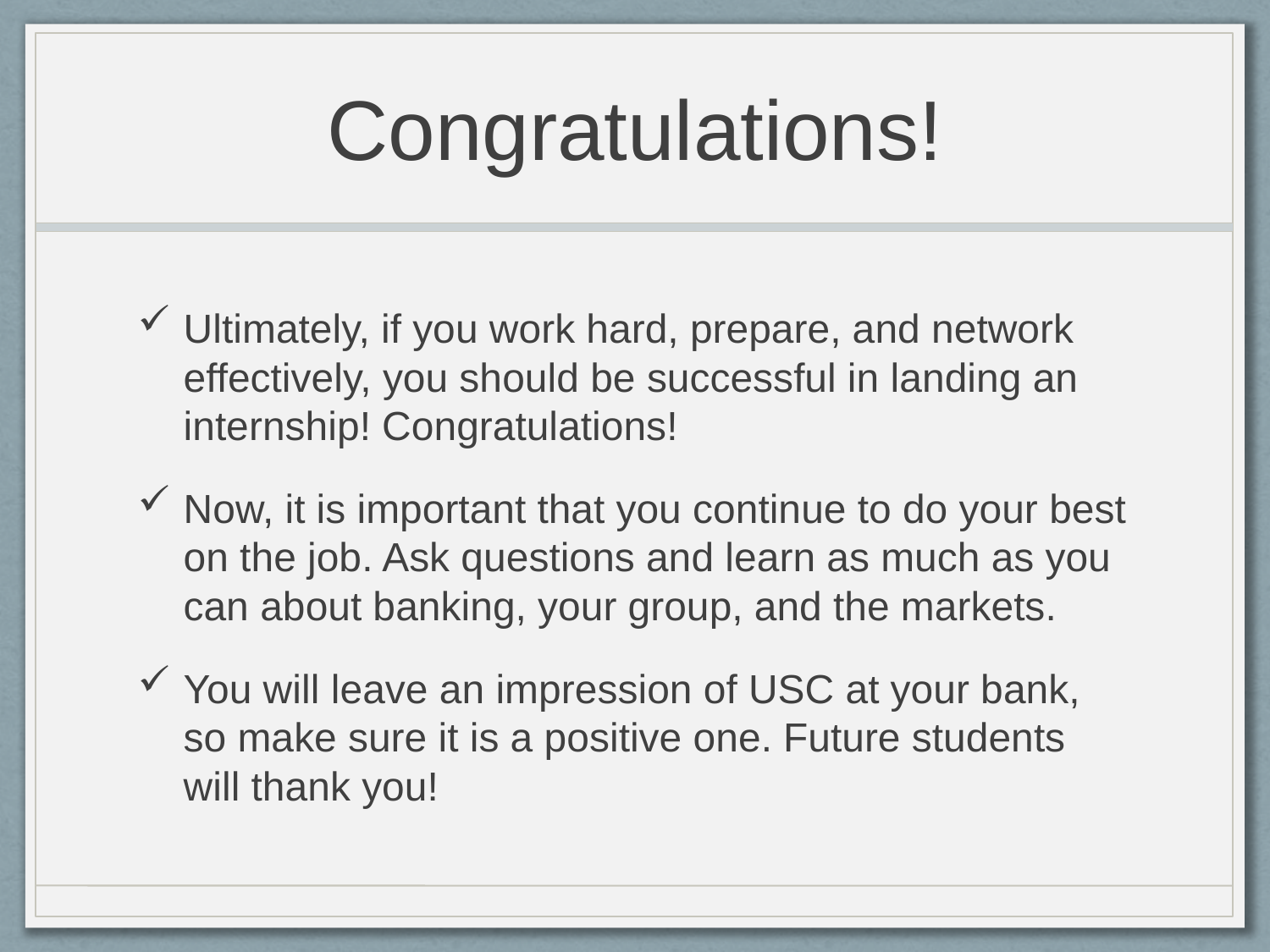

# Congratulations!
Ultimately, if you work hard, prepare, and network effectively, you should be successful in landing an internship! Congratulations!
Now, it is important that you continue to do your best on the job. Ask questions and learn as much as you can about banking, your group, and the markets.
You will leave an impression of USC at your bank, so make sure it is a positive one. Future students will thank you!